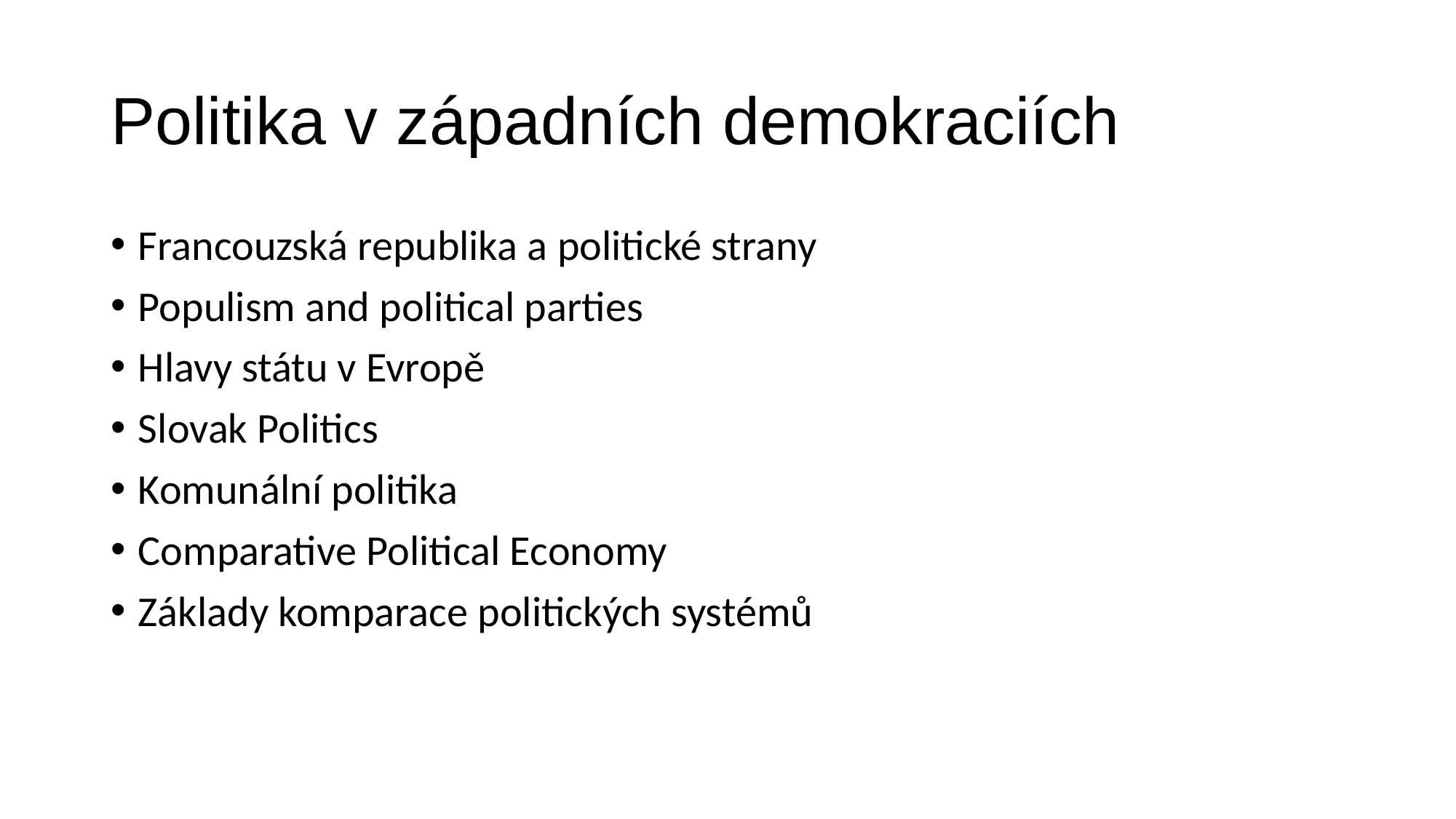

# Politika v západních demokraciích
Francouzská republika a politické strany
Populism and political parties
Hlavy státu v Evropě
Slovak Politics
Komunální politika
Comparative Political Economy
Základy komparace politických systémů